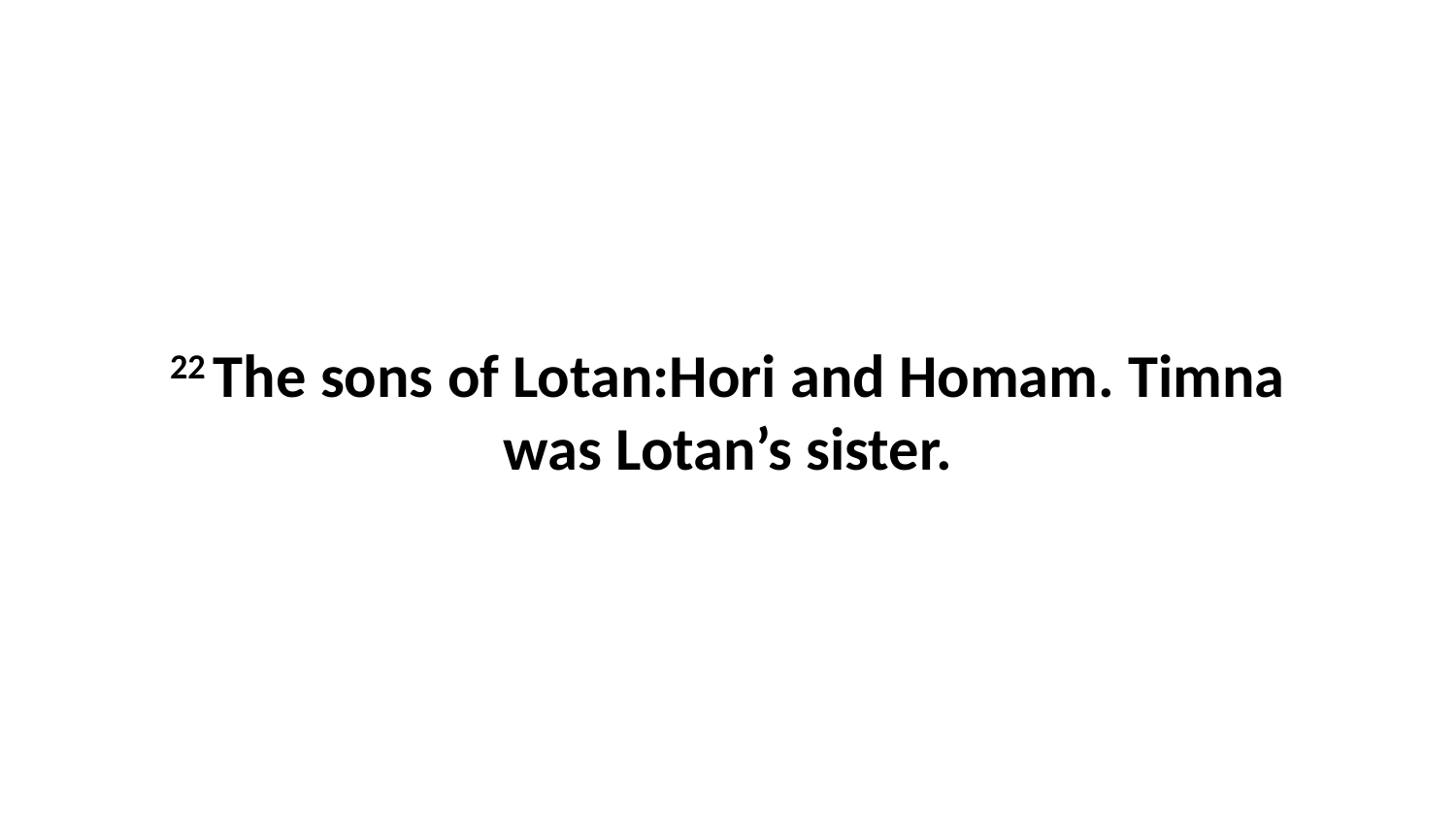

22 The sons of Lotan:Hori and Homam. Timna was Lotan’s sister.